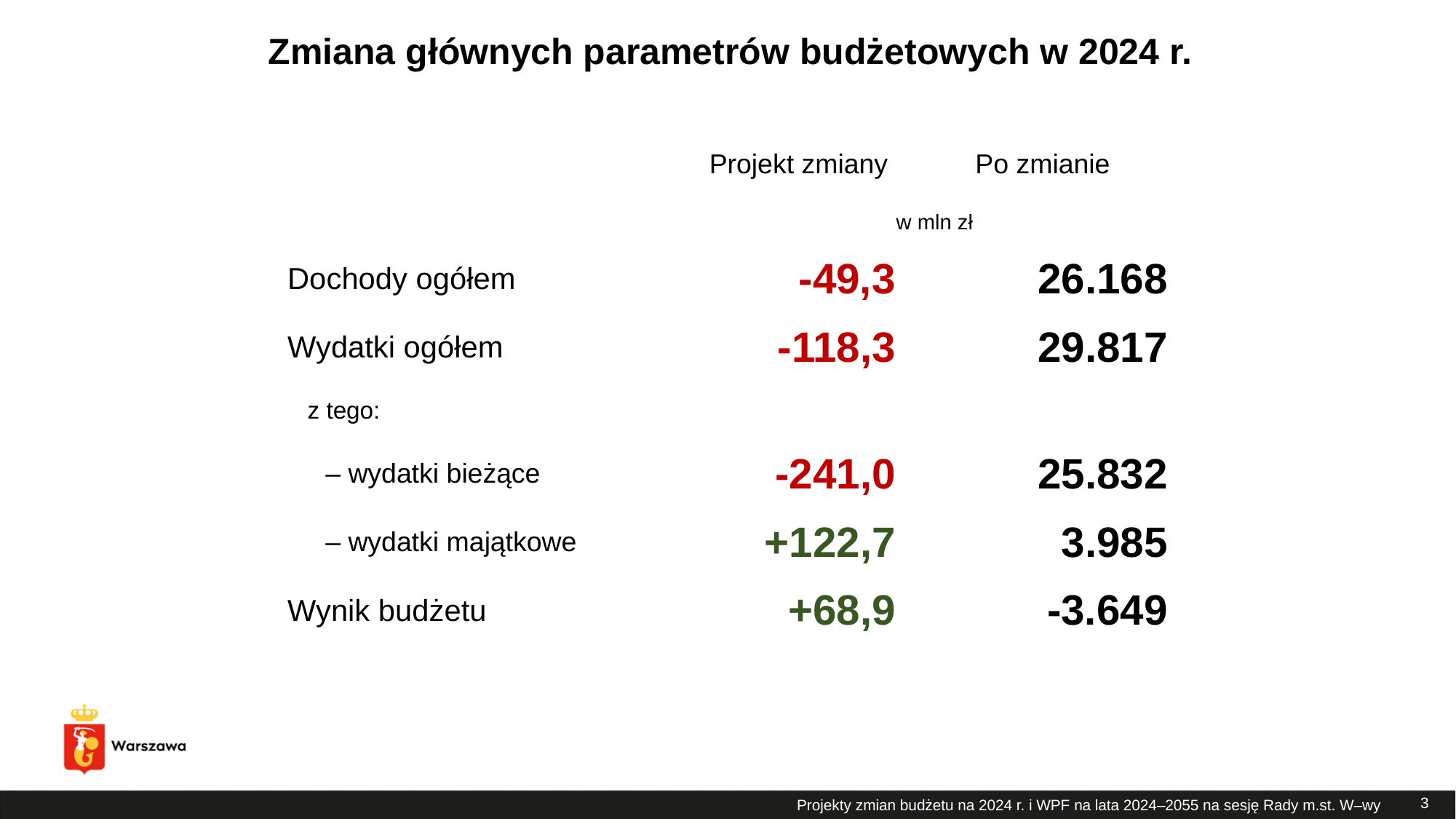

# Zmiana głównych parametrów budżetowych w 2024 r.
|  | Projekt zmiany | Po zmianie |
| --- | --- | --- |
|  | w mln zł |  |
| Dochody ogółem | -49,3 | 26.168 |
| Wydatki ogółem | -118,3 | 29.817 |
| z tego: |  |  |
| – wydatki bieżące | -241,0 | 25.832 |
| – wydatki majątkowe | +122,7 | 3.985 |
| Wynik budżetu | +68,9 | -3.649 |
|  |  |  |
3
Projekty zmian budżetu na 2024 r. i WPF na lata 2024–2055 na sesję Rady m.st. W–wy